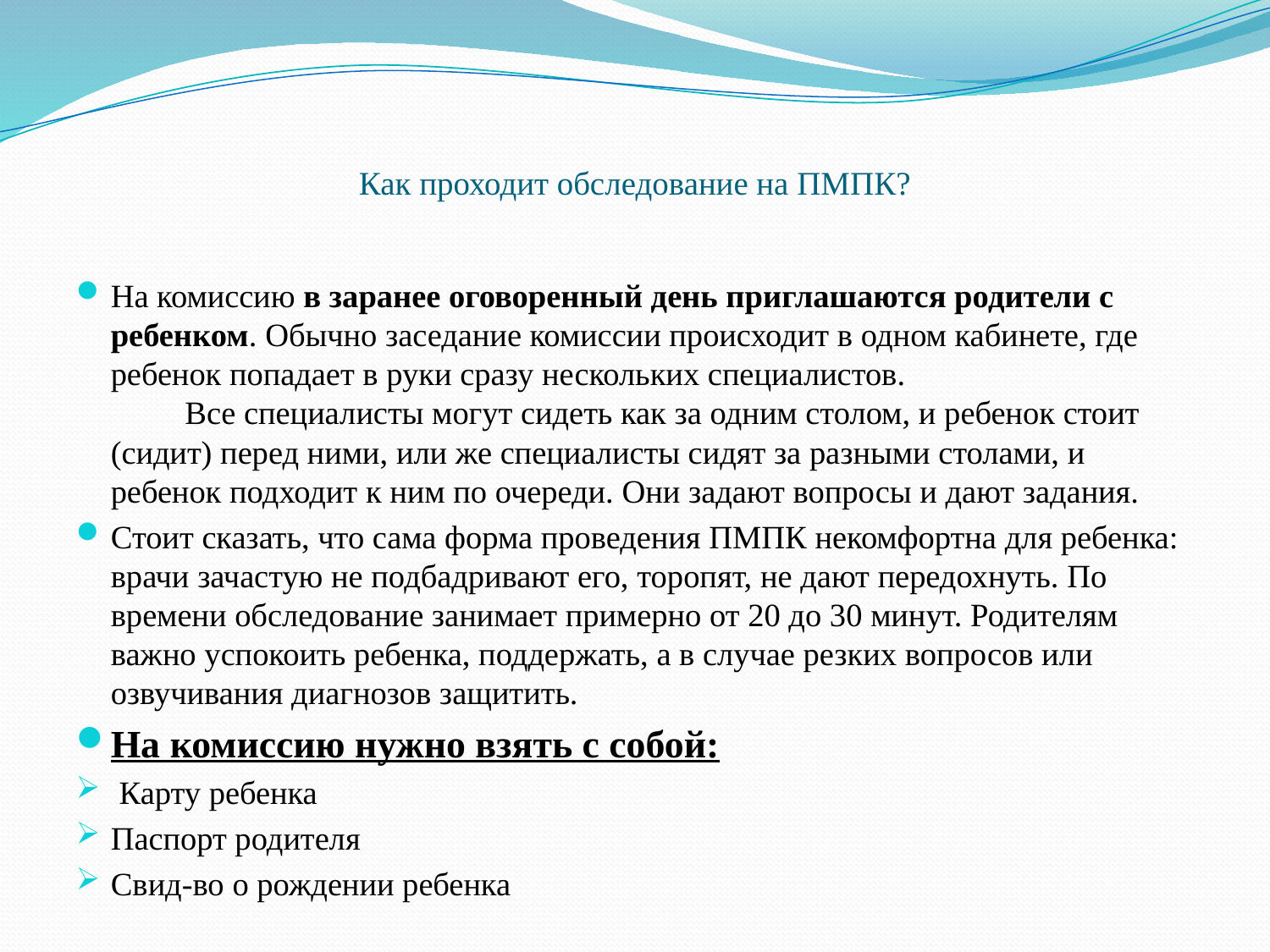

# Как проходит обследование на ПМПК?
На комиссию в заранее оговоренный день приглашаются родители с ребенком. Обычно заседание комиссии происходит в одном кабинете, где ребенок попадает в руки сразу нескольких специалистов.
         Все специалисты могут сидеть как за одним столом, и ребенок стоит (сидит) перед ними, или же специалисты сидят за разными столами, и ребенок подходит к ним по очереди. Они задают вопросы и дают задания.
Стоит сказать, что сама форма проведения ПМПК некомфортна для ребенка: врачи зачастую не подбадривают его, торопят, не дают передохнуть. По времени обследование занимает примерно от 20 до 30 минут. Родителям важно успокоить ребенка, поддержать, а в случае резких вопросов или озвучивания диагнозов защитить.
На комиссию нужно взять с собой:
 Карту ребенка
Паспорт родителя
Свид-во о рождении ребенка